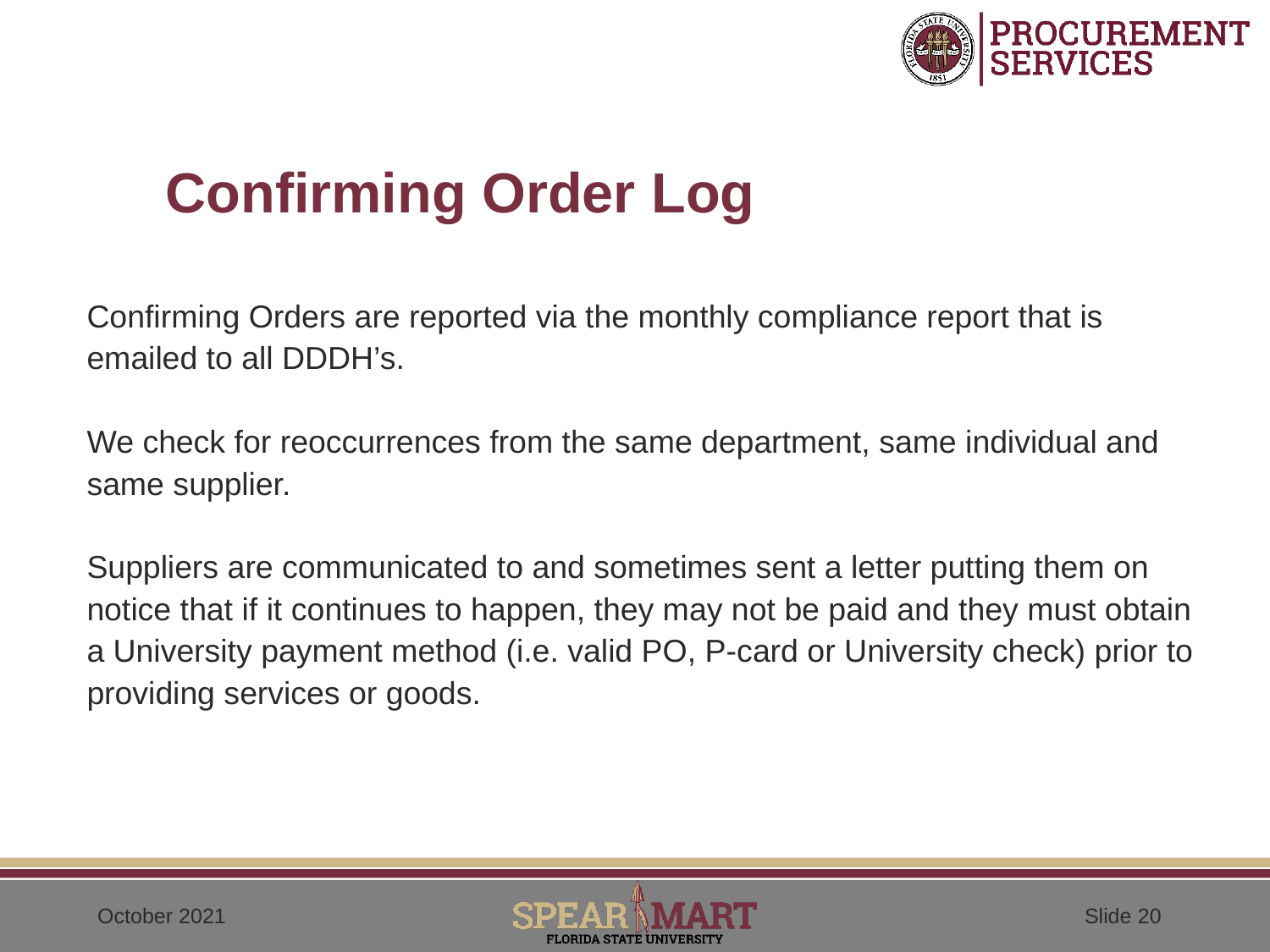

# Confirming Order Log
Confirming Orders are reported via the monthly compliance report that is emailed to all DDDH’s.

We check for reoccurrences from the same department, same individual and same supplier.

Suppliers are communicated to and sometimes sent a letter putting them on notice that if it continues to happen, they may not be paid and they must obtain a University payment method (i.e. valid PO, P-card or University check) prior to providing services or goods.